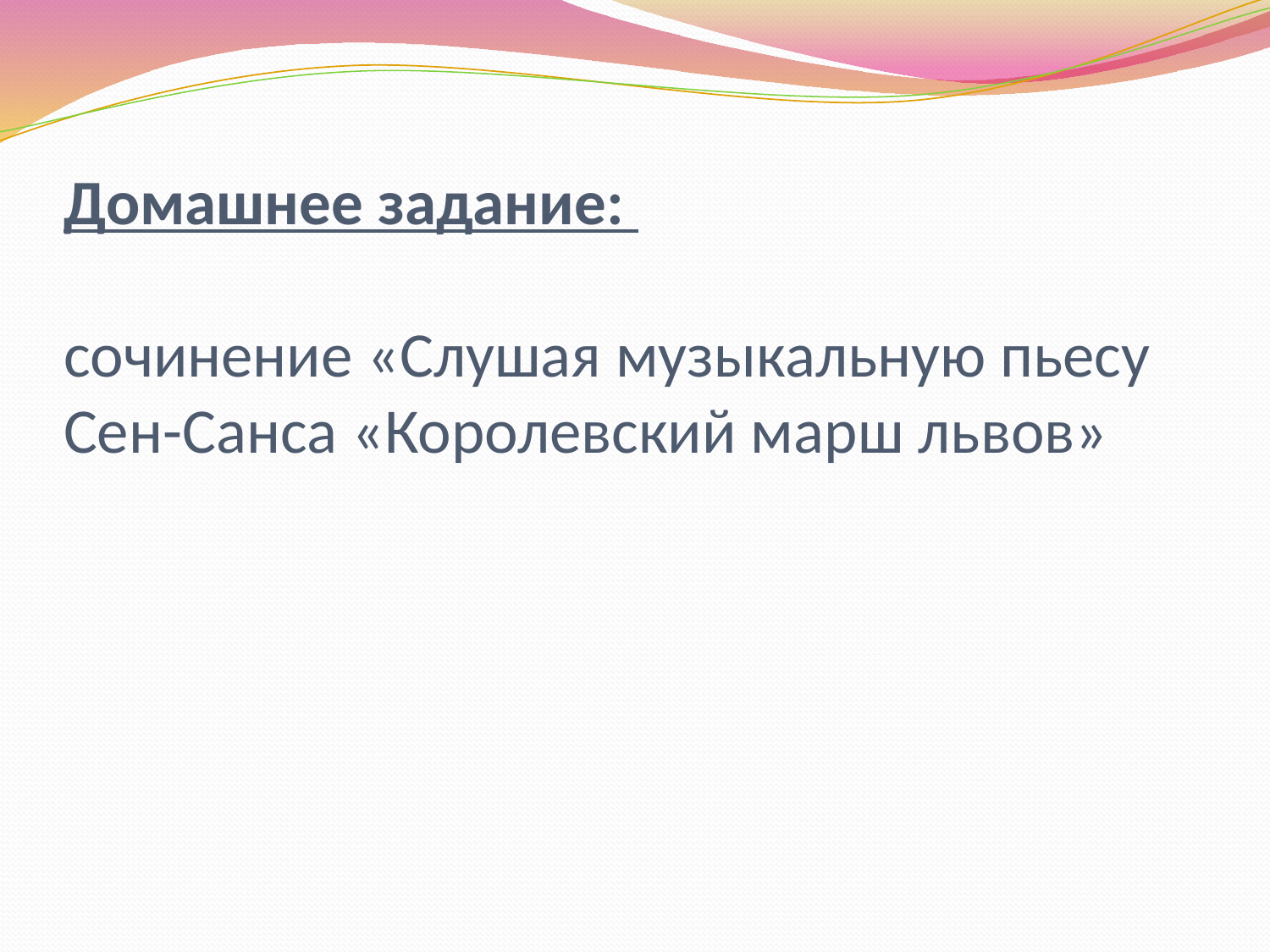

# Домашнее задание: сочинение «Слушая музыкальную пьесу Сен-Санса «Королевский марш львов»